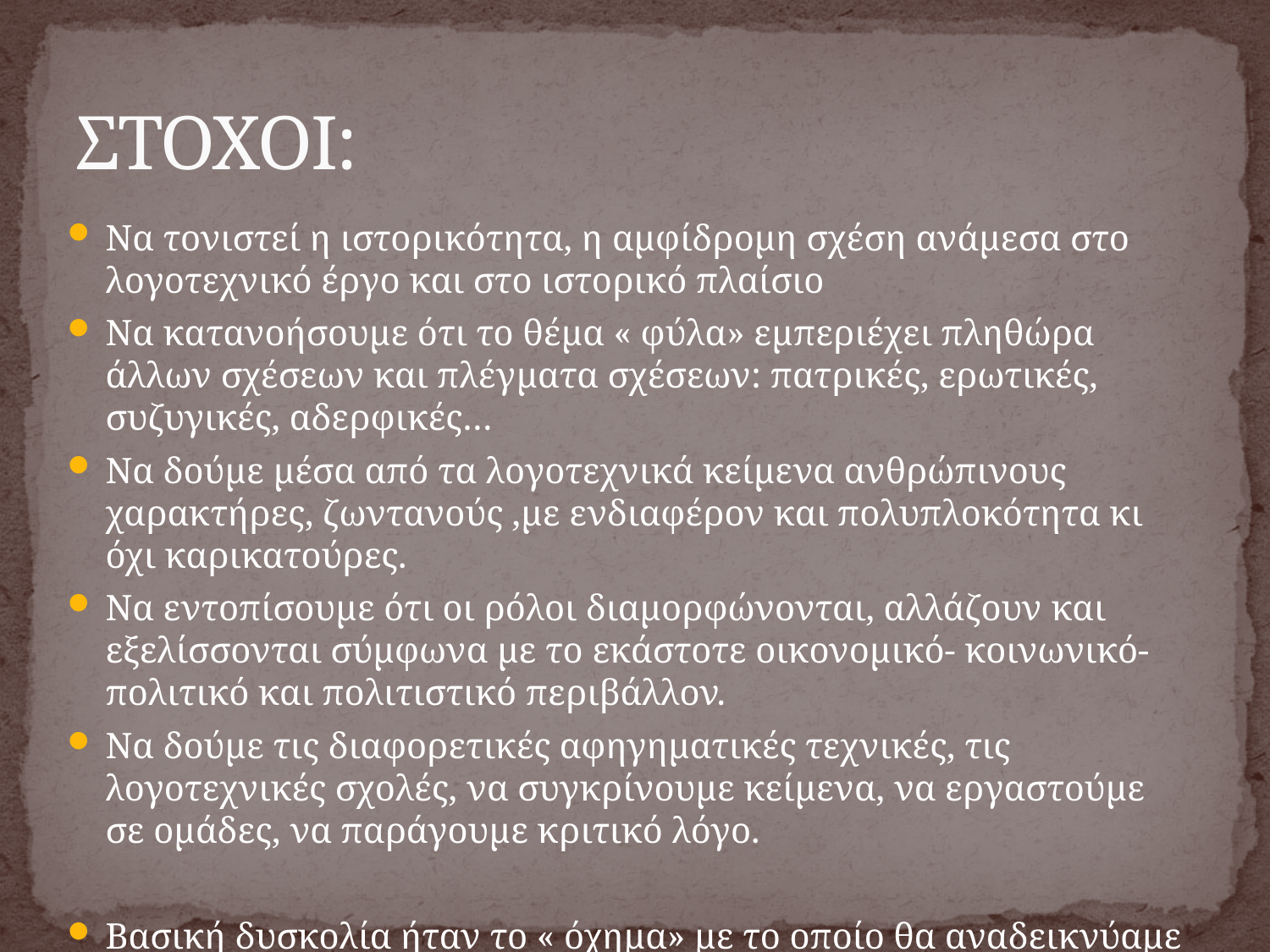

# ΣΤΟΧΟΙ:

Να τονιστεί η ιστορικότητα, η αμφίδρομη σχέση ανάμεσα στο λογοτεχνικό έργο και στο ιστορικό πλαίσιο
Να κατανοήσουμε ότι το θέμα « φύλα» εμπεριέχει πληθώρα άλλων σχέσεων και πλέγματα σχέσεων: πατρικές, ερωτικές, συζυγικές, αδερφικές…
Να δούμε μέσα από τα λογοτεχνικά κείμενα ανθρώπινους χαρακτήρες, ζωντανούς ,με ενδιαφέρον και πολυπλοκότητα κι όχι καρικατούρες.
Να εντοπίσουμε ότι οι ρόλοι διαμορφώνονται, αλλάζουν και εξελίσσονται σύμφωνα με το εκάστοτε οικονομικό- κοινωνικό- πολιτικό και πολιτιστικό περιβάλλον.
Να δούμε τις διαφορετικές αφηγηματικές τεχνικές, τις λογοτεχνικές σχολές, να συγκρίνουμε κείμενα, να εργαστούμε σε ομάδες, να παράγουμε κριτικό λόγο.

Βασική δυσκολία ήταν το « όχημα» με το οποίο θα αναδεικνύαμε τη θεματική μας ενότητα. Ευχή και κα